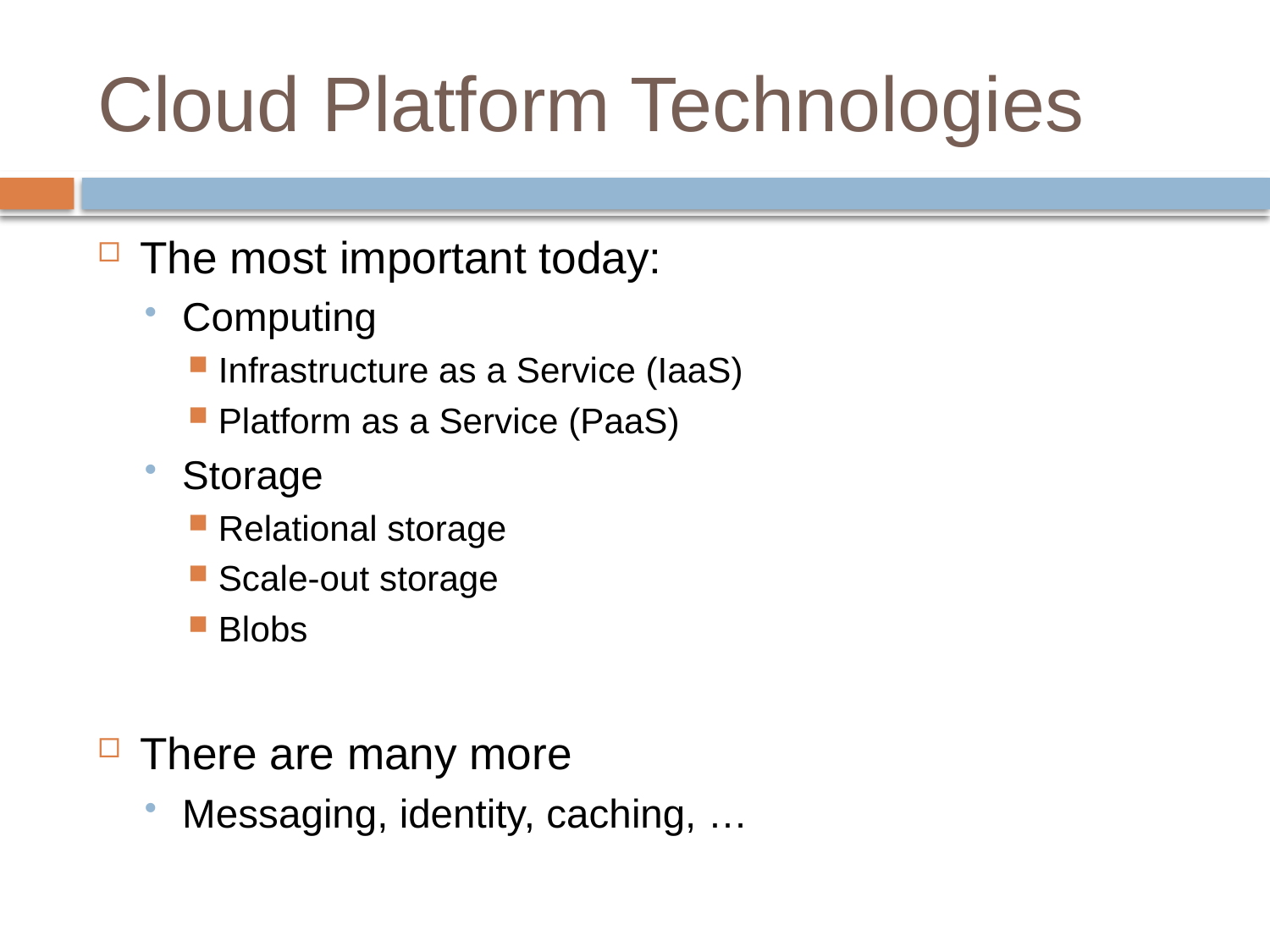

# Cloud Platform Technologies
The most important today:
Computing
Infrastructure as a Service (IaaS)
Platform as a Service (PaaS)
Storage
Relational storage
Scale-out storage
Blobs

There are many more
Messaging, identity, caching, …